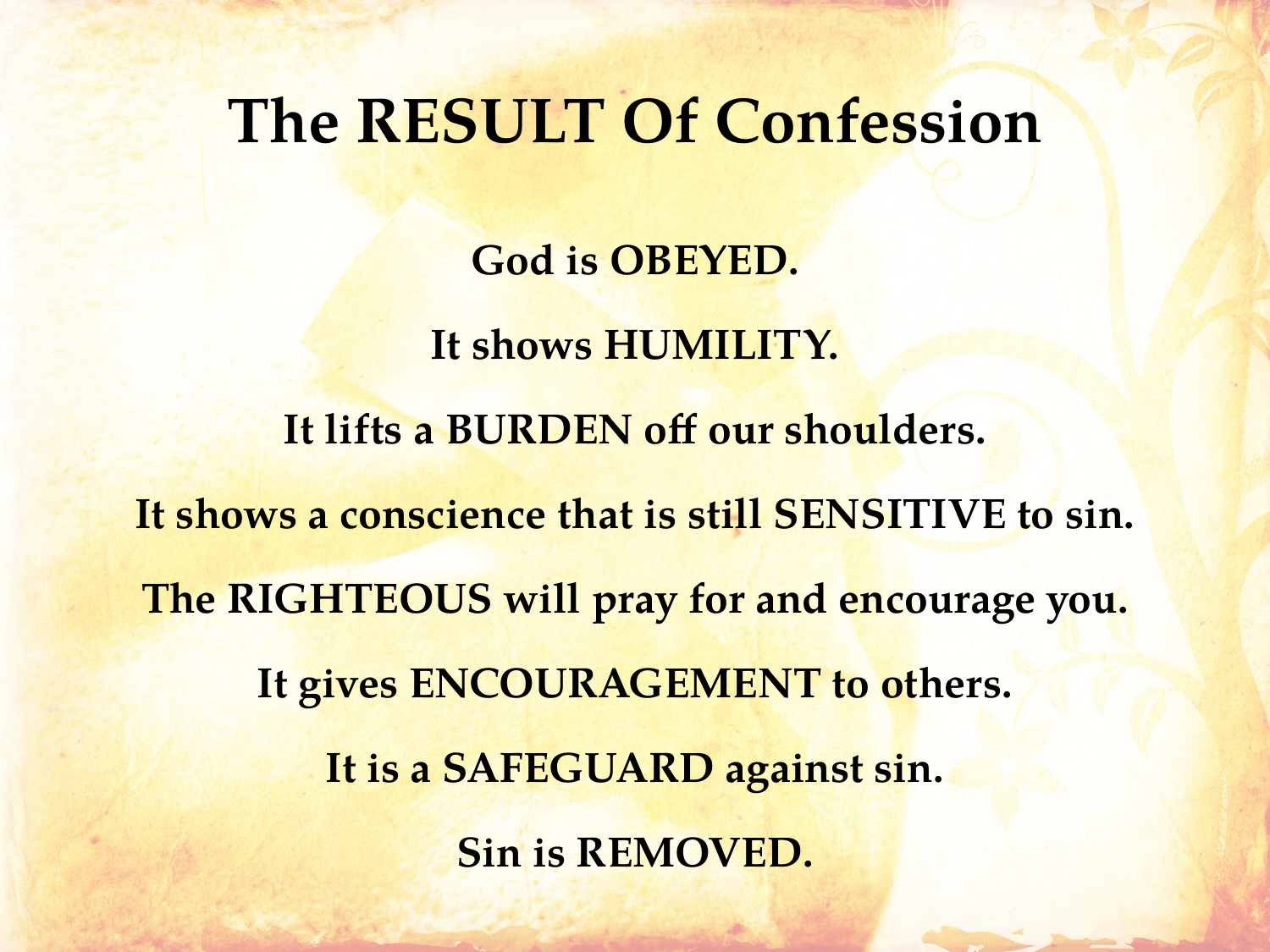

# The RESULT Of Confession
God is OBEYED.
It shows HUMILITY.
It lifts a BURDEN off our shoulders.
It shows a conscience that is still SENSITIVE to sin.
The RIGHTEOUS will pray for and encourage you.
It gives ENCOURAGEMENT to others.
It is a SAFEGUARD against sin.
Sin is REMOVED.